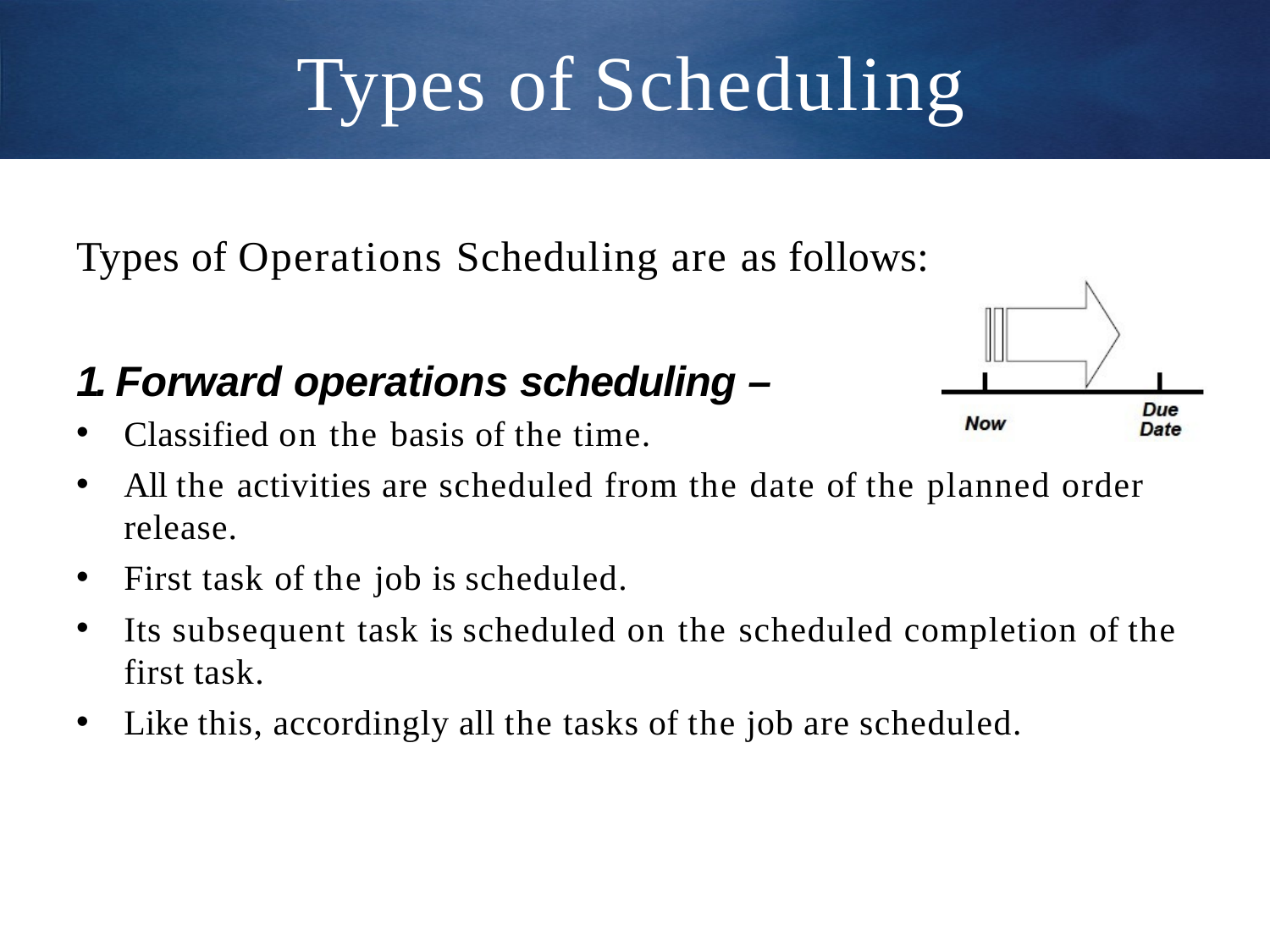

# Types of Scheduling
Types of Operations Scheduling are as follows:

1. Forward operations scheduling –

•
•
Classified on the basis of the time.
All the activities are scheduled from the date of the planned order  release.
First task of the job is scheduled.
Its subsequent task is scheduled on the scheduled completion of the  first task.
Like this, accordingly all the tasks of the job are scheduled.
•
•
•